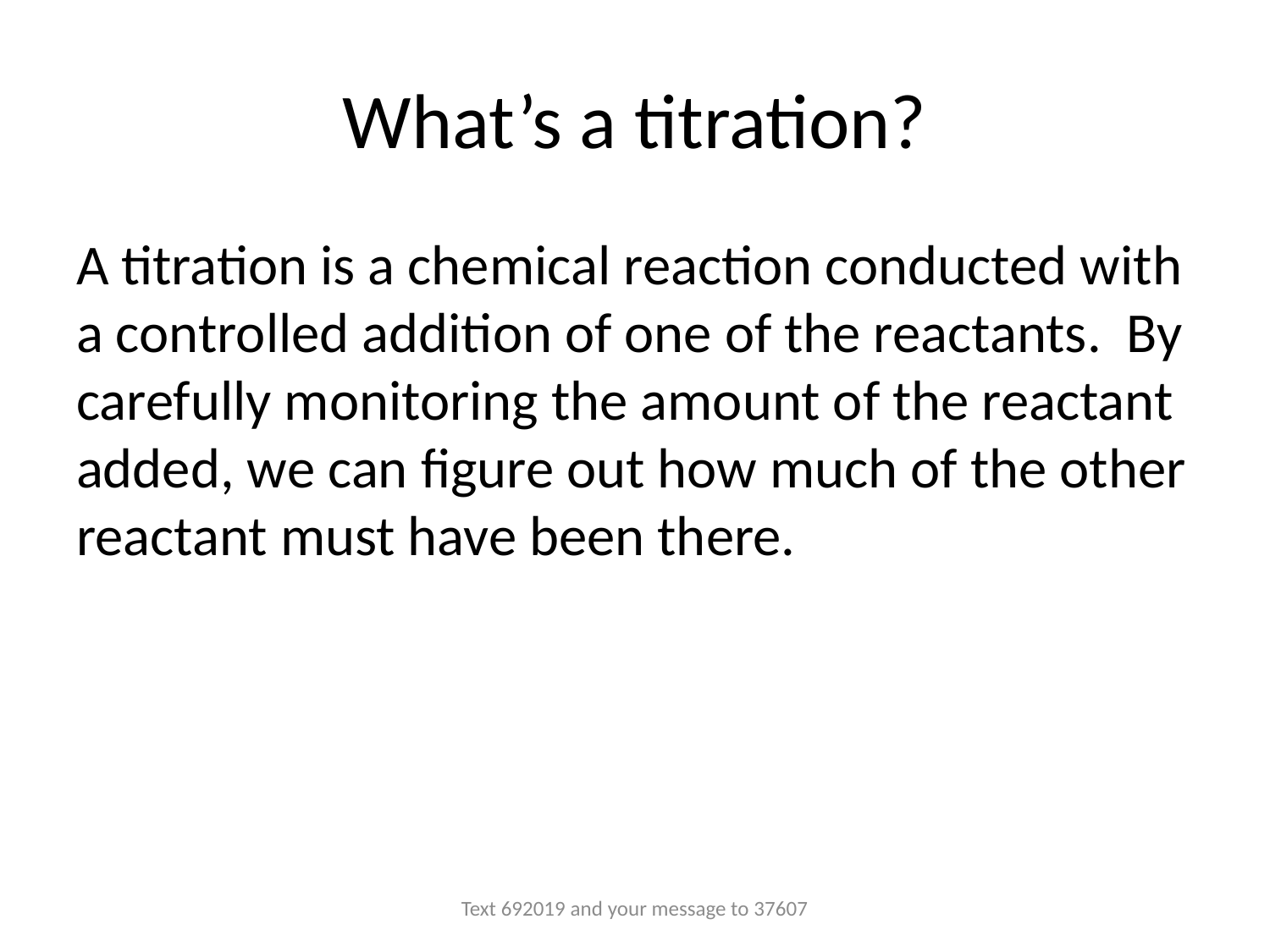

# What’s a titration?
A titration is a chemical reaction conducted with a controlled addition of one of the reactants.  By carefully monitoring the amount of the reactant added, we can figure out how much of the other reactant must have been there.
Text 692019 and your message to 37607